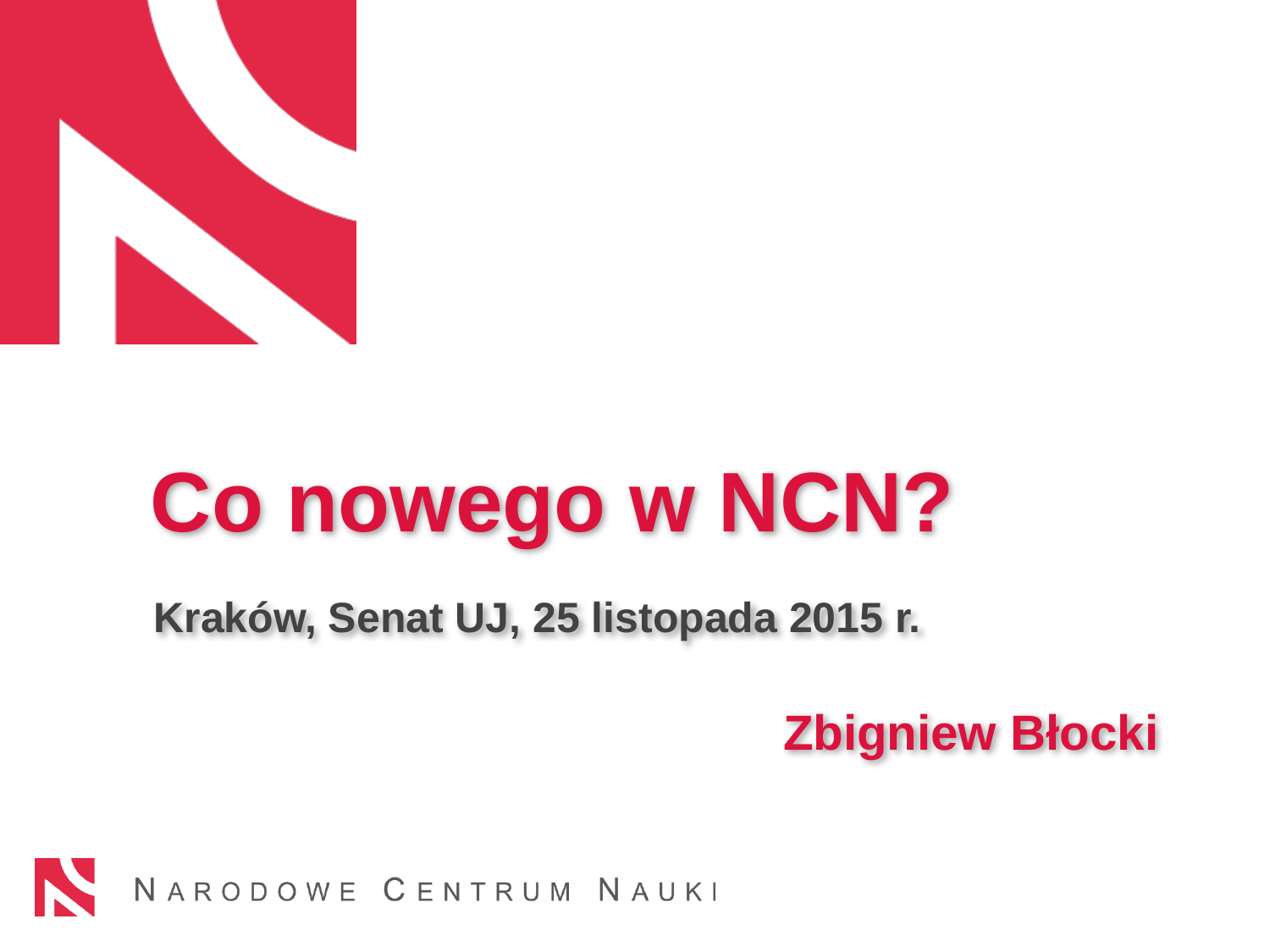

Co nowego w NCN?
      Kraków, Senat UJ, 25 listopada 2015 r.

                                                                 Zbigniew Błocki